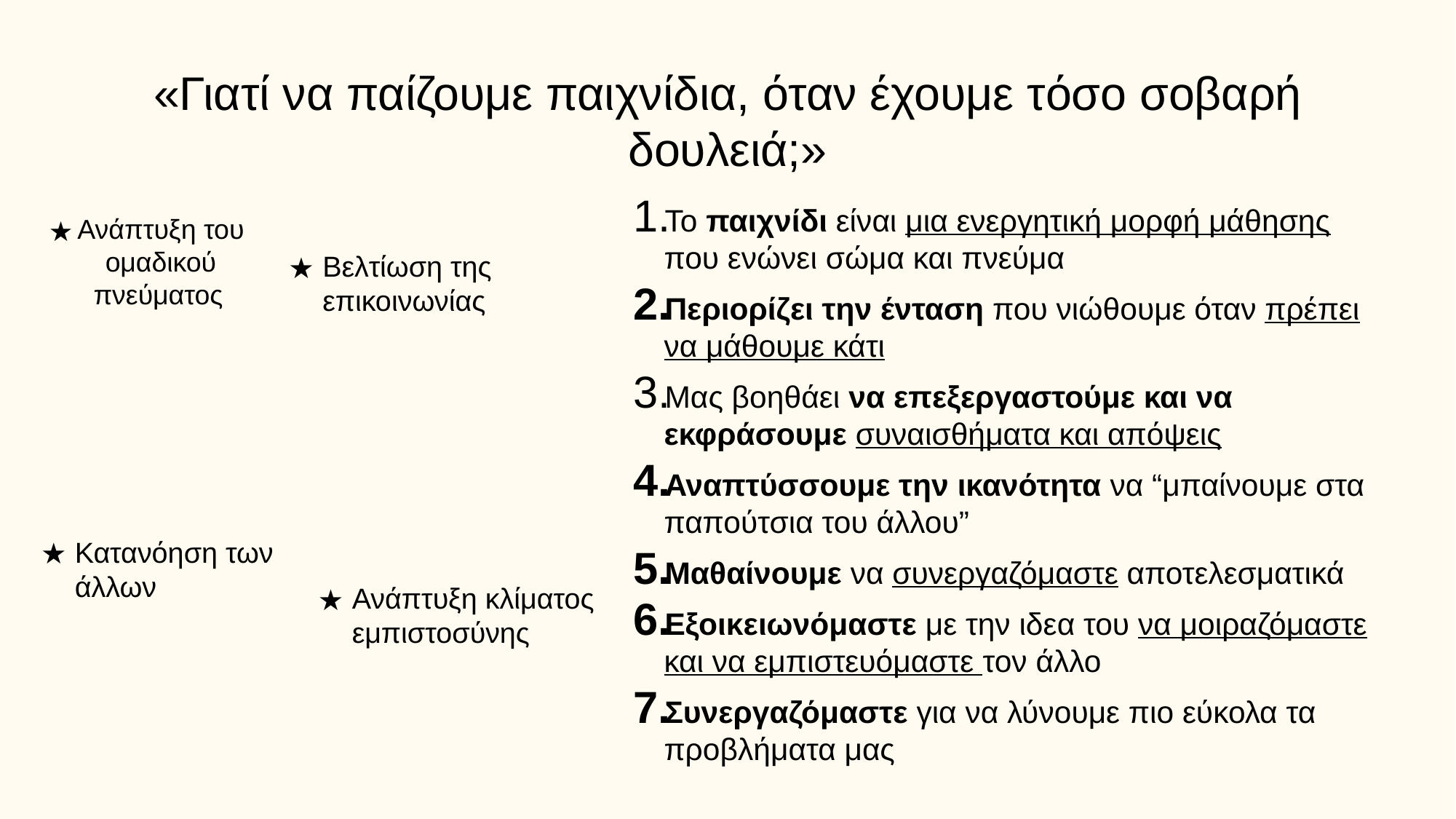

# «Γιατί να παίζουμε παιχνίδια, όταν έχουμε τόσο σοβαρή δουλειά;»
Ανάπτυξη του ομαδικού πνεύματος

Το παιχνίδι είναι μια ενεργητική μορφή μάθησης που ενώνει σώμα και πνεύμα
Περιορίζει την ένταση που νιώθουμε όταν πρέπει να μάθουμε κάτι
Μας βοηθάει να επεξεργαστούμε και να εκφράσουμε συναισθήματα και απόψεις
Αναπτύσσουμε την ικανότητα να “μπαίνουμε στα παπούτσια του άλλου”
Μαθαίνουμε να συνεργαζόμαστε αποτελεσματικά
Εξοικειωνόμαστε με την ιδεα του να μοιραζόμαστε και να εμπιστευόμαστε τον άλλο
Συνεργαζόμαστε για να λύνουμε πιο εύκολα τα προβλήματα μας

Βελτίωση της επικοινωνίας

Κατανόηση των άλλων

Ανάπτυξη κλίματος εμπιστοσύνης